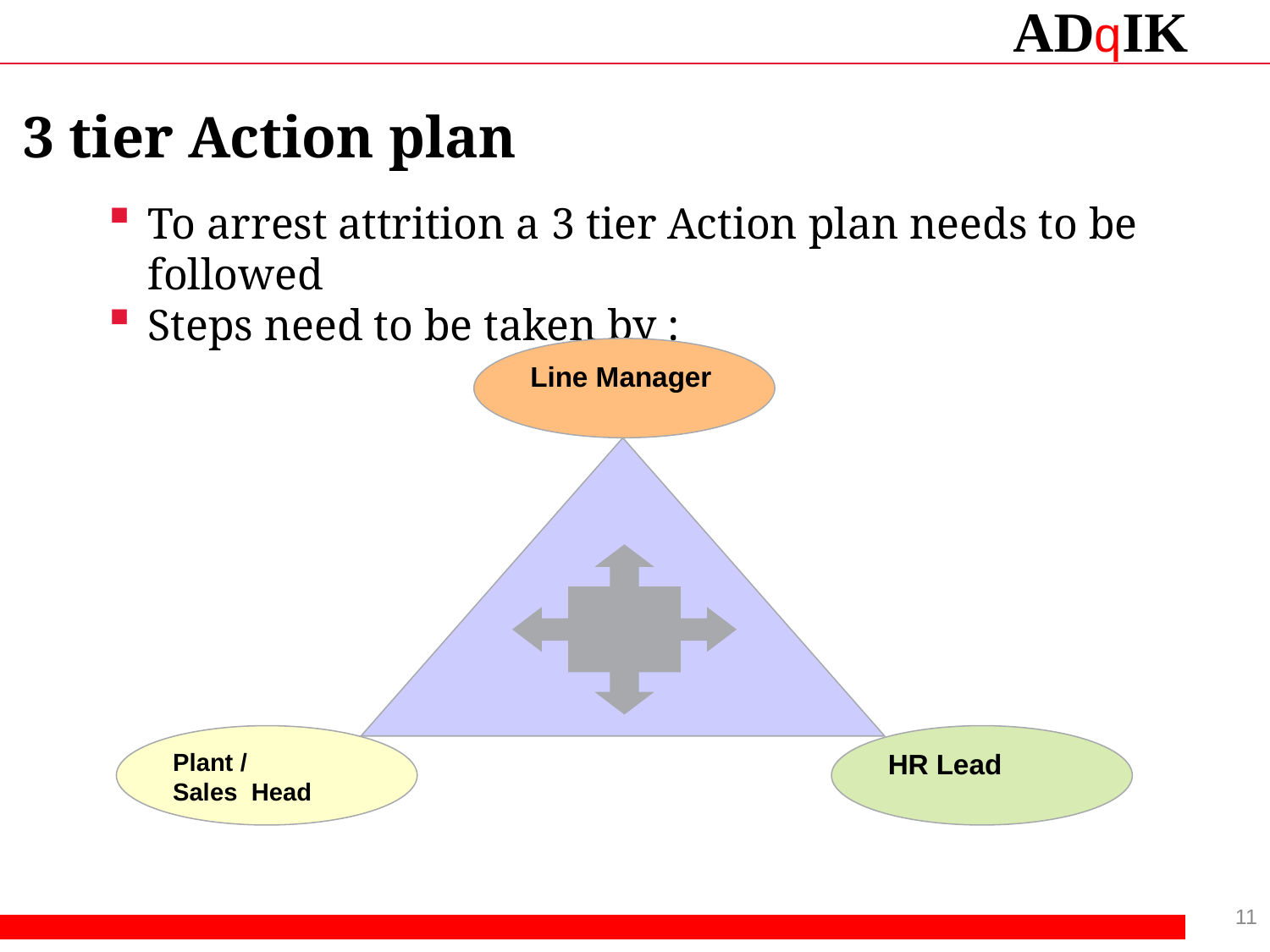

3 tier Action plan
To arrest attrition a 3 tier Action plan needs to be followed
Steps need to be taken by :
Line Manager

Plant /          Sales  Head
HR Lead

11